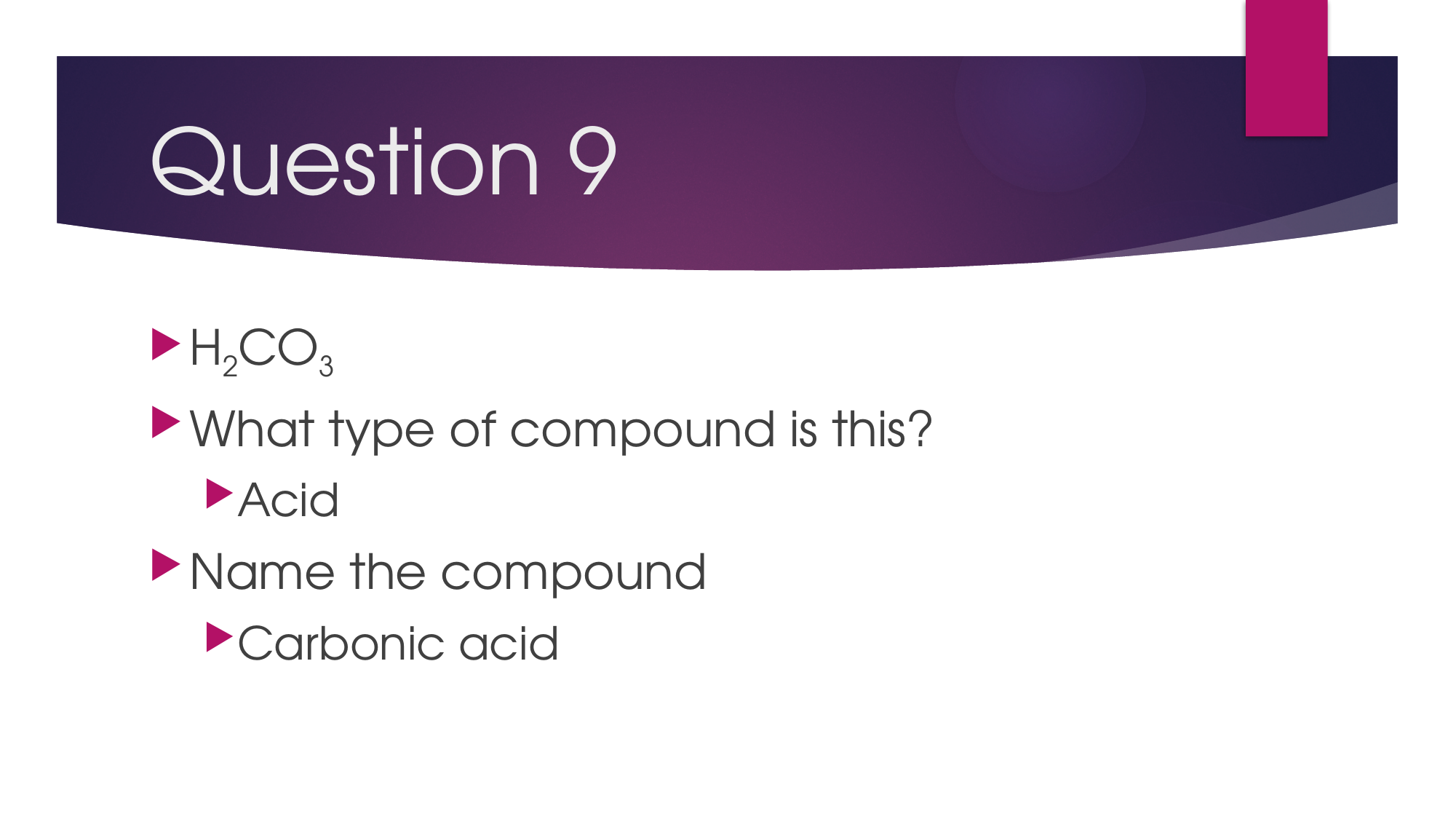

# Question 9
H2CO3
What type of compound is this?
Acid
Name the compound
Carbonic acid